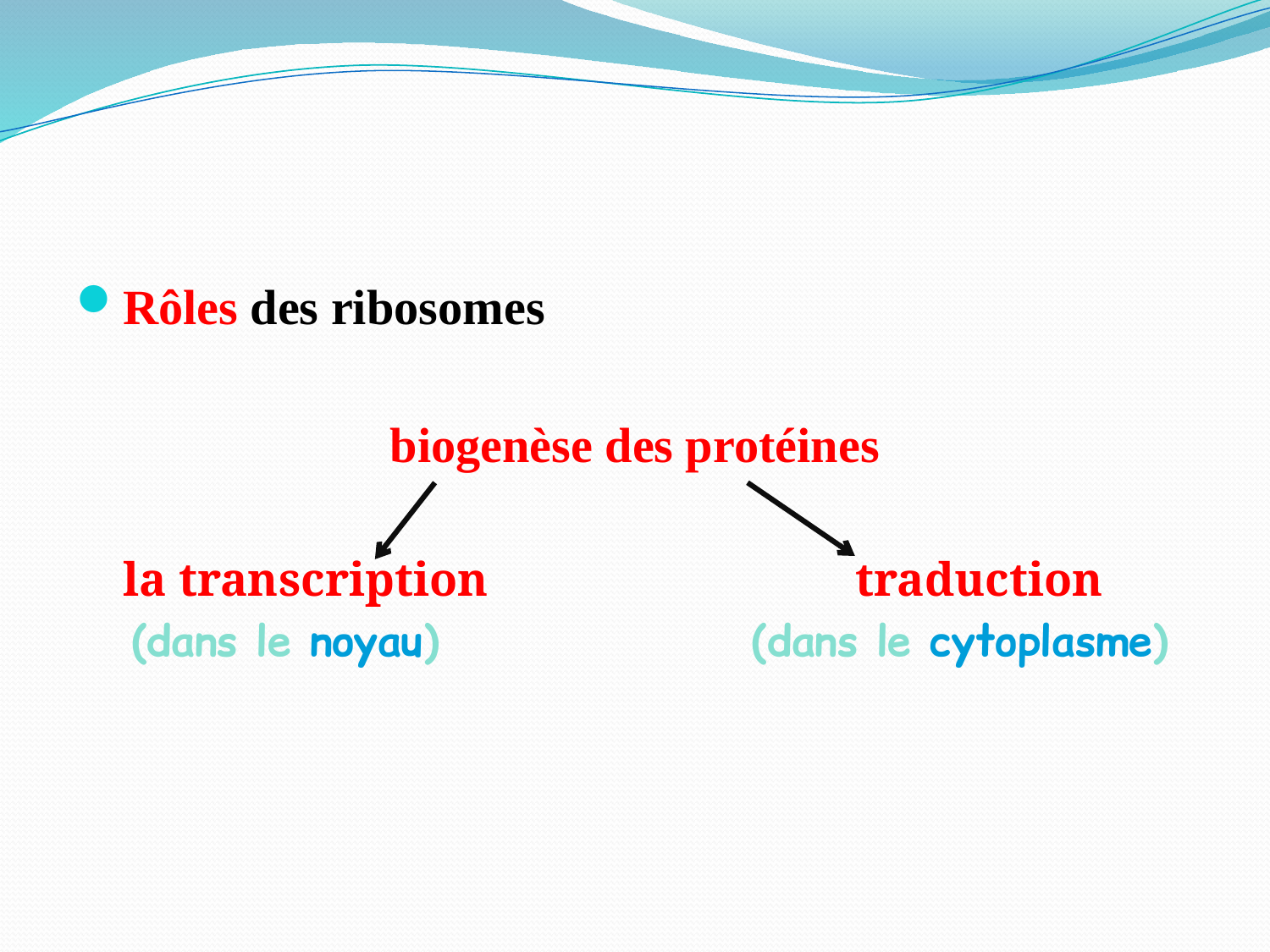

Rôles des ribosomes

biogenèse des protéines

    la transcription                               traduction
   (dans le noyau)                 (dans le cytoplasme)